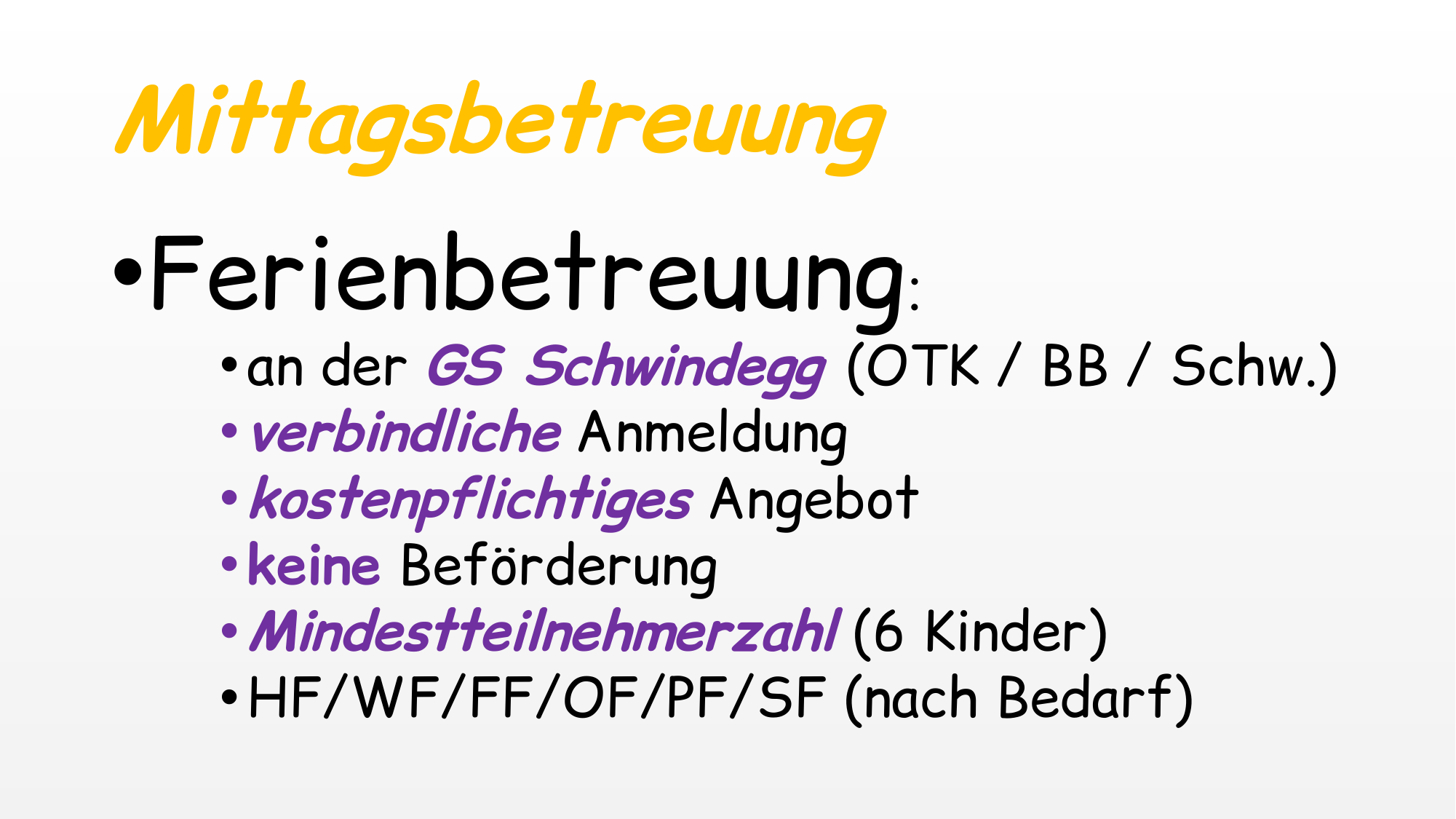

# Mittagsbetreuung
Ferienbetreuung:
an der GS Schwindegg (OTK / BB / Schw.)
verbindliche Anmeldung
kostenpflichtiges Angebot
keine Beförderung
Mindestteilnehmerzahl (6 Kinder)
HF/WF/FF/OF/PF/SF (nach Bedarf)